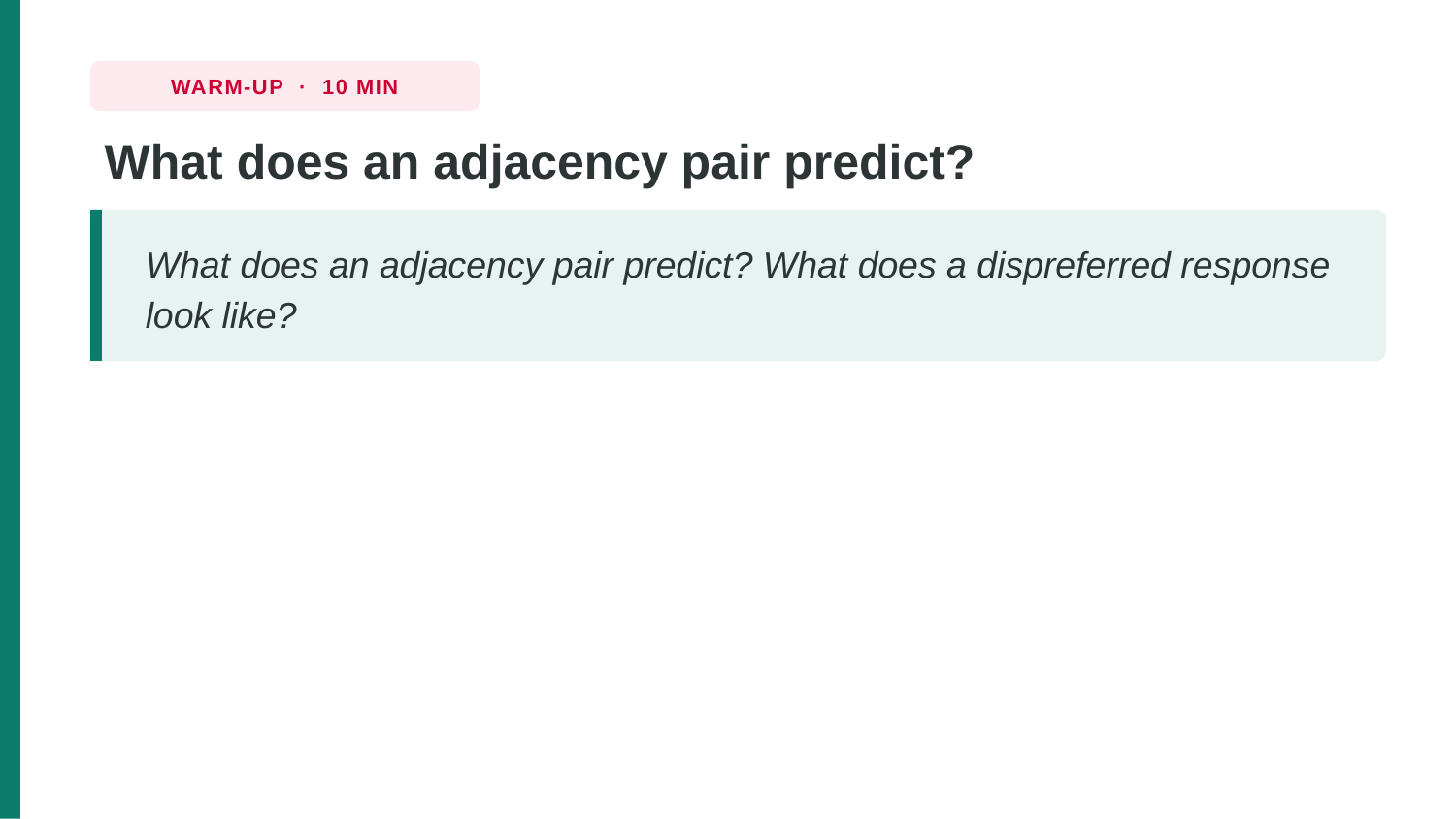

WARM-UP  ·  10 MIN
What does an adjacency pair predict?

What does an adjacency pair predict? What does a dispreferred response look like?